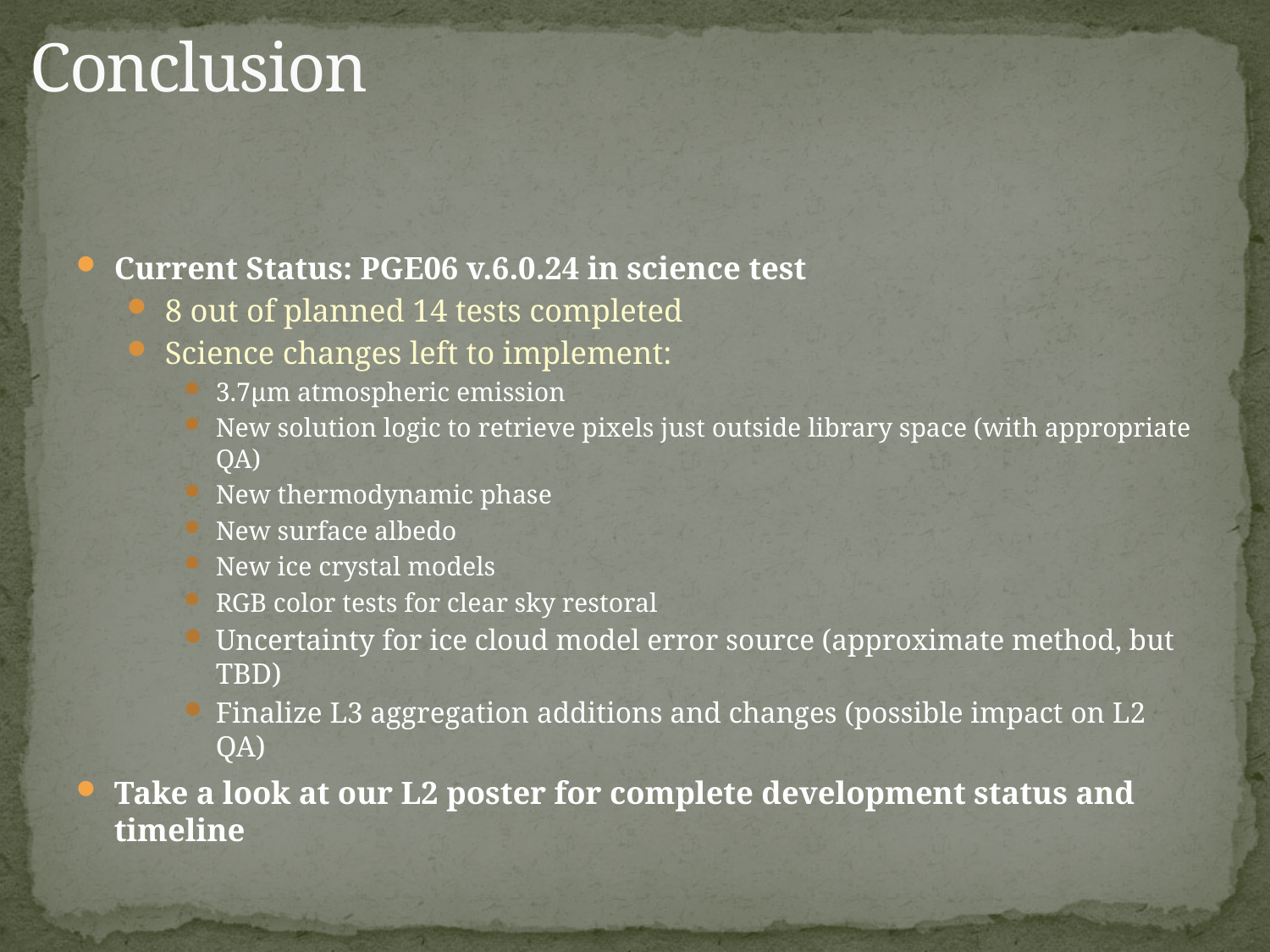

# Conclusion
Current Status: PGE06 v.6.0.24 in science test
8 out of planned 14 tests completed
Science changes left to implement:
3.7µm atmospheric emission
New solution logic to retrieve pixels just outside library space (with appropriate QA)
New thermodynamic phase
New surface albedo
New ice crystal models
RGB color tests for clear sky restoral
Uncertainty for ice cloud model error source (approximate method, but TBD)
Finalize L3 aggregation additions and changes (possible impact on L2 QA)
Take a look at our L2 poster for complete development status and timeline